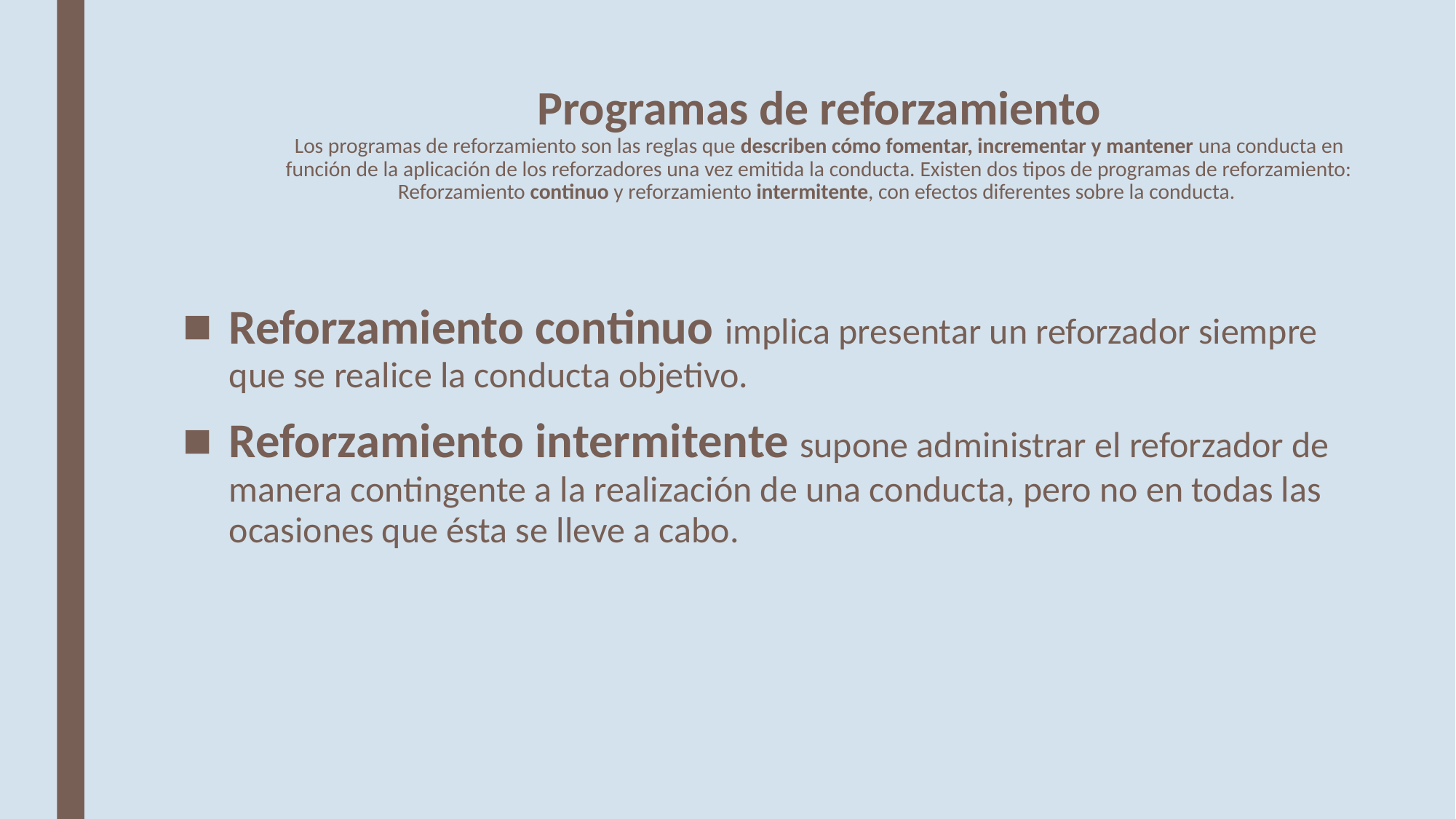

# Programas de reforzamiento Los programas de reforzamiento son las reglas que describen cómo fomentar, incrementar y mantener una conducta en función de la aplicación de los reforzadores una vez emitida la conducta. Existen dos tipos de programas de reforzamiento: Reforzamiento continuo y reforzamiento intermitente, con efectos diferentes sobre la conducta.
Reforzamiento continuo implica presentar un reforzador siempre que se realice la conducta objetivo.
Reforzamiento intermitente supone administrar el reforzador de manera contingente a la realización de una conducta, pero no en todas las ocasiones que ésta se lleve a cabo.